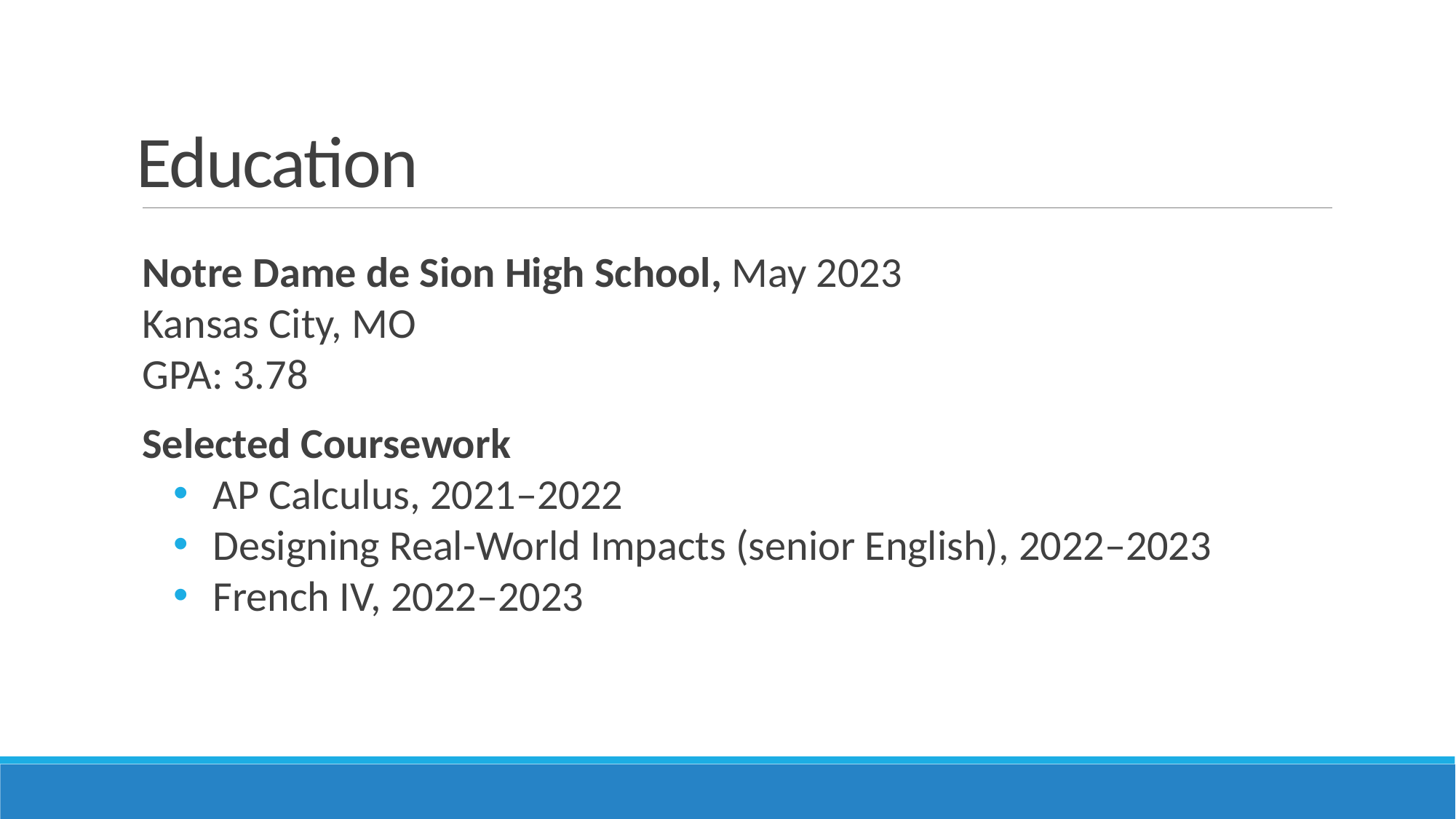

# Education
Notre Dame de Sion High School, May 2023
Kansas City, MO
GPA: 3.78

Selected Coursework
AP Calculus, 2021–2022
Designing Real-World Impacts (senior English), 2022–2023
French IV, 2022–2023